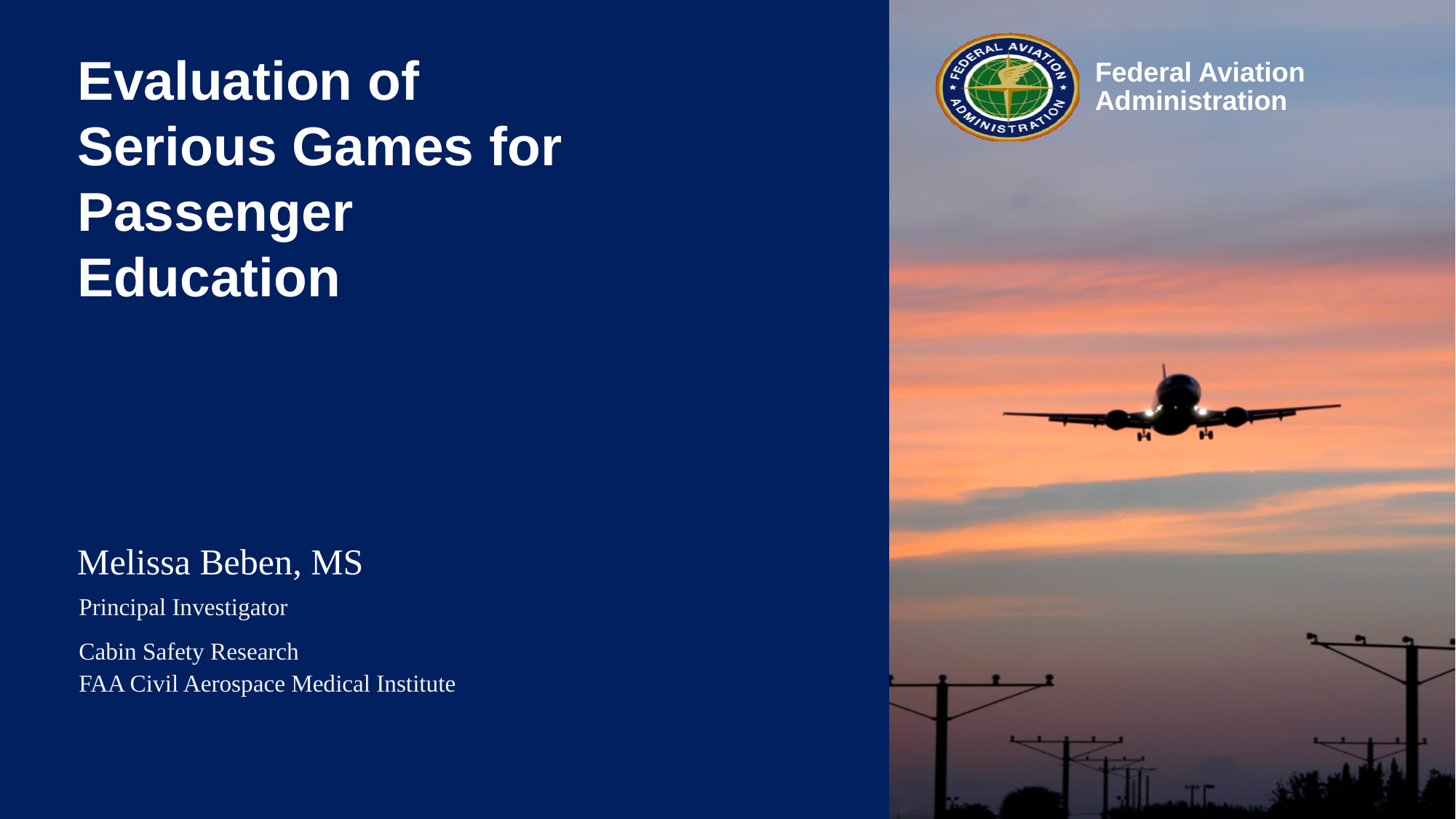

# Evaluation of Serious Games for Passenger Education
Melissa Beben, MS